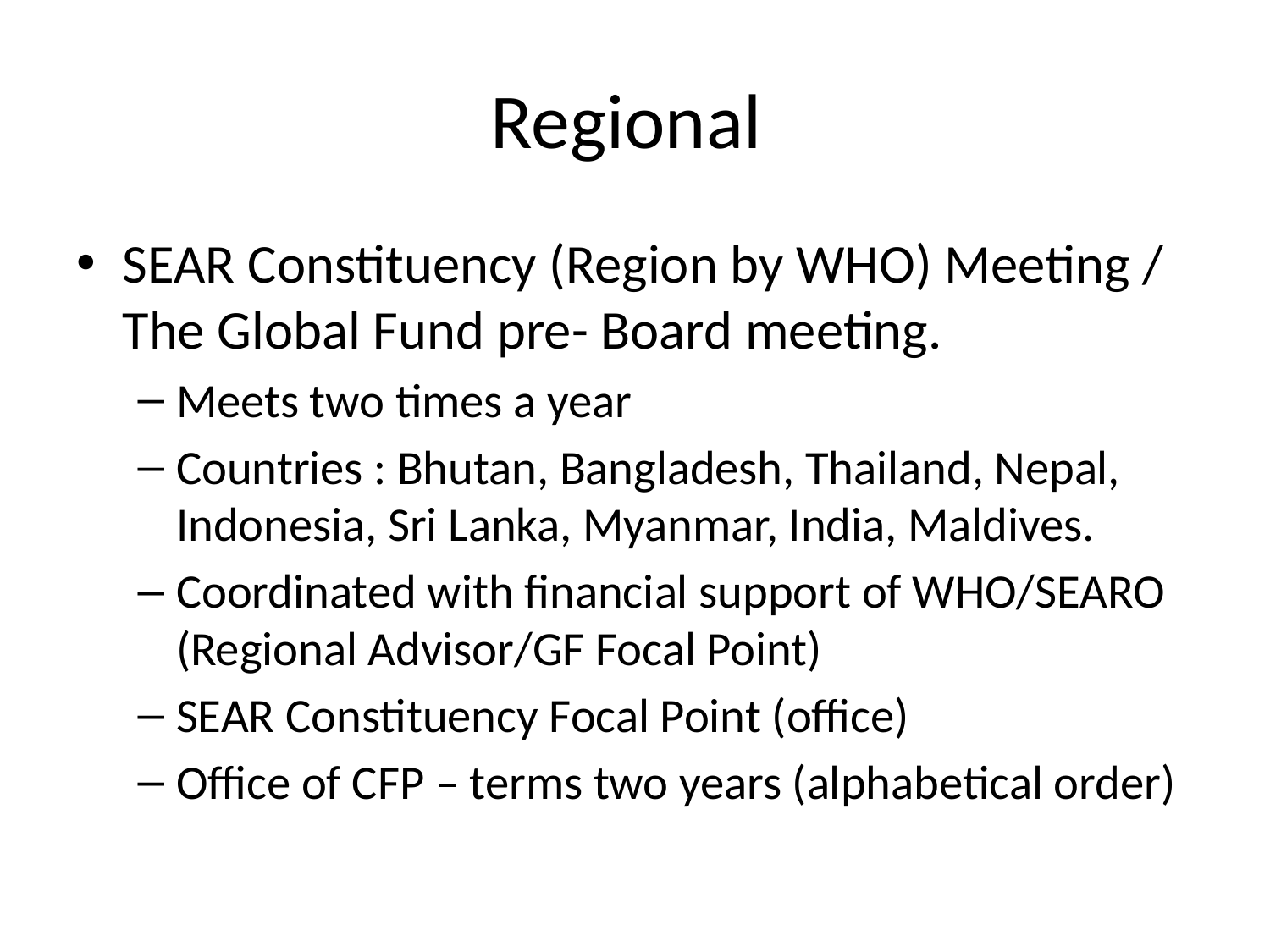

# Regional
SEAR Constituency (Region by WHO) Meeting / The Global Fund pre- Board meeting.
Meets two times a year
Countries : Bhutan, Bangladesh, Thailand, Nepal, Indonesia, Sri Lanka, Myanmar, India, Maldives.
Coordinated with financial support of WHO/SEARO (Regional Advisor/GF Focal Point)
SEAR Constituency Focal Point (office)
Office of CFP – terms two years (alphabetical order)